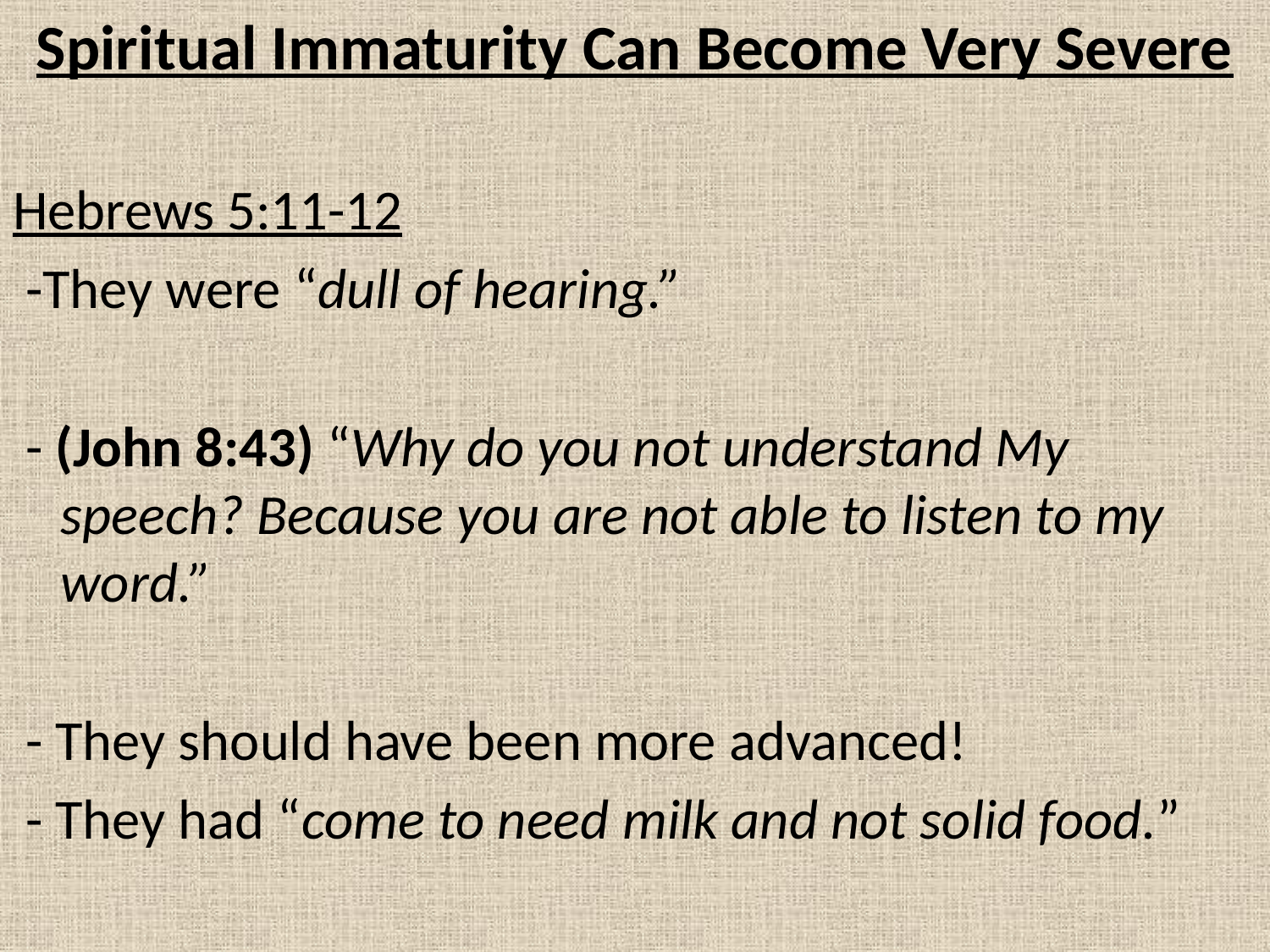

Spiritual Immaturity Can Become Very Severe

Hebrews 5:11-12
 -They were “dull of hearing.”

 - (John 8:43) “Why do you not understand My 	speech? Because you are not able to listen to my 	word.”

 - They should have been more advanced!
 - They had “come to need milk and not solid food.”